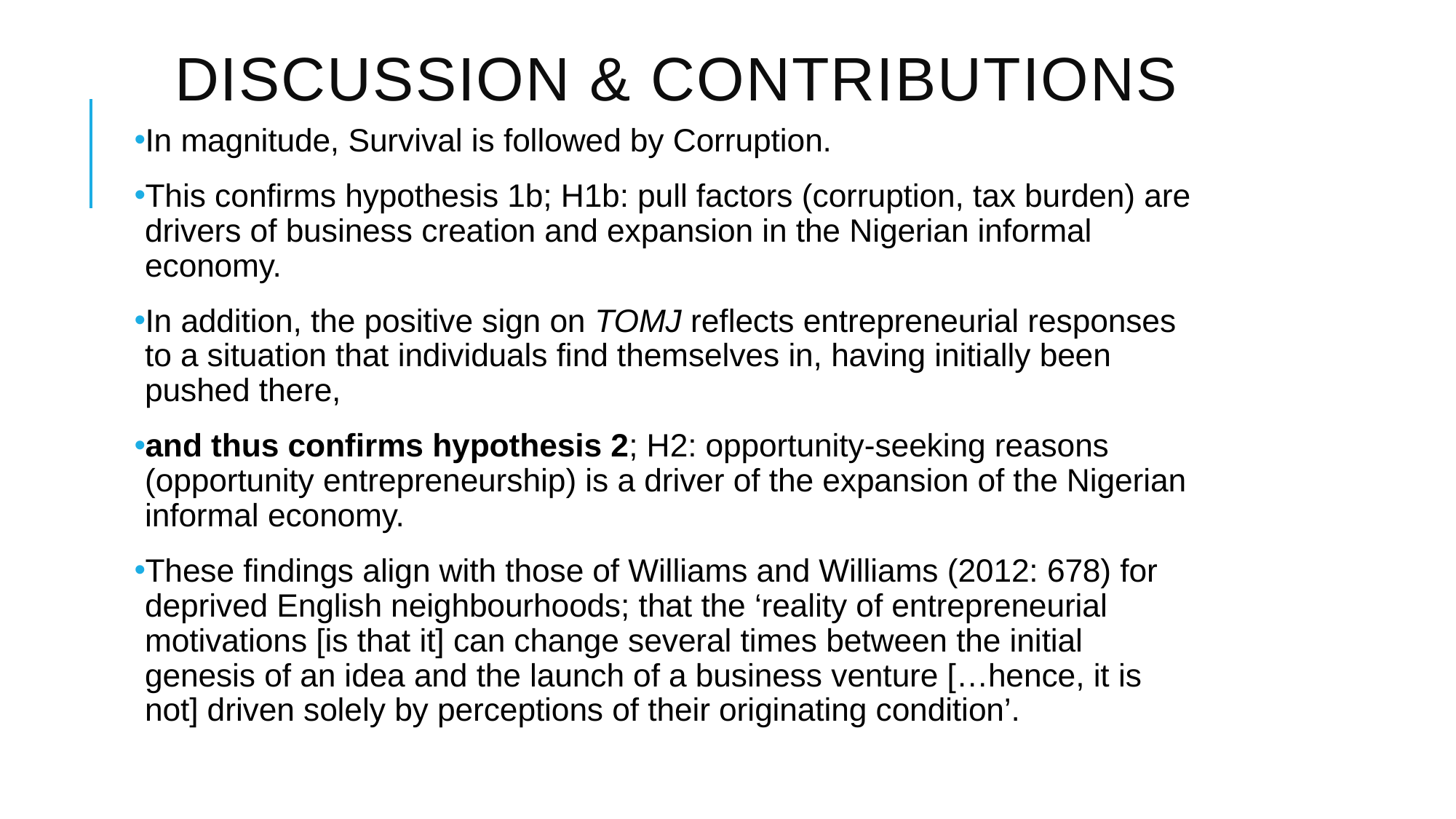

# Discussion & contributions
In magnitude, Survival is followed by Corruption.
This confirms hypothesis 1b; H1b: pull factors (corruption, tax burden) are drivers of business creation and expansion in the Nigerian informal economy.
In addition, the positive sign on TOMJ reflects entrepreneurial responses to a situation that individuals find themselves in, having initially been pushed there,
and thus confirms hypothesis 2; H2: opportunity-seeking reasons (opportunity entrepreneurship) is a driver of the expansion of the Nigerian informal economy.
These findings align with those of Williams and Williams (2012: 678) for deprived English neighbourhoods; that the ‘reality of entrepreneurial motivations [is that it] can change several times between the initial genesis of an idea and the launch of a business venture […hence, it is not] driven solely by perceptions of their originating condition’.